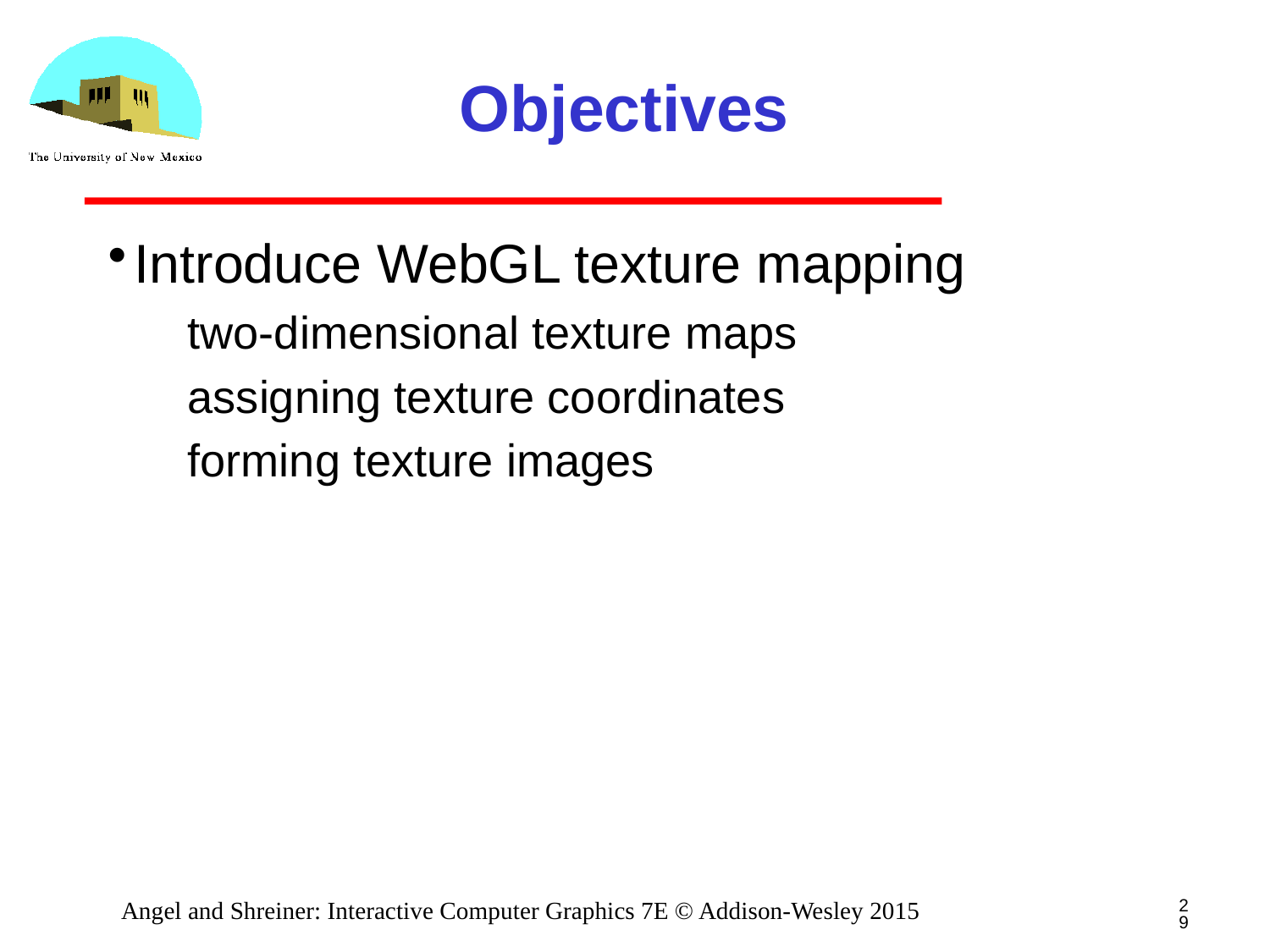

# Objectives
Introduce WebGL texture mapping
two-dimensional texture maps
assigning texture coordinates
forming texture images
29
Angel and Shreiner: Interactive Computer Graphics 7E © Addison-Wesley 2015